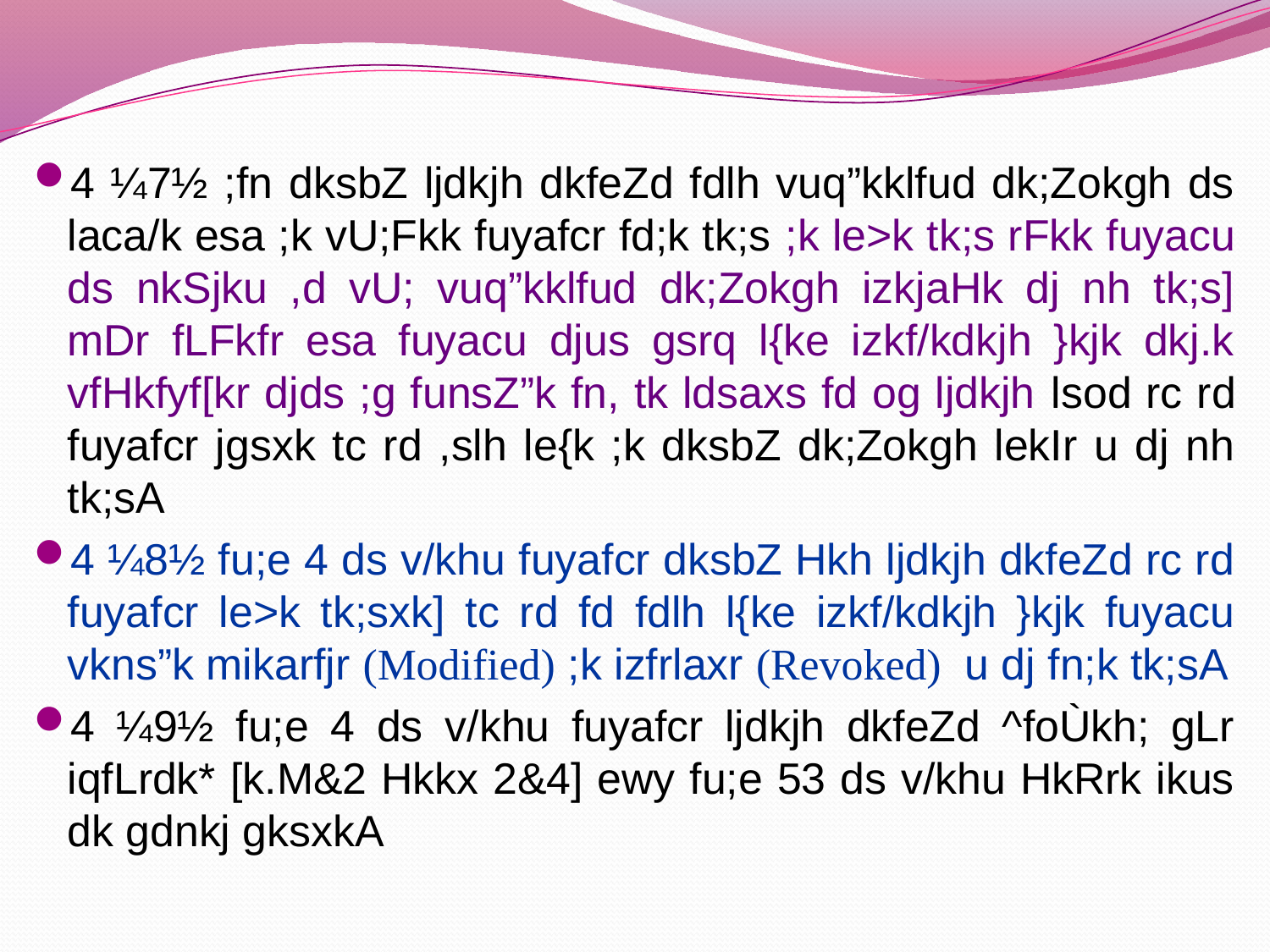

4 ¼7½ ;fn dksbZ ljdkjh dkfeZd fdlh vuq”kklfud dk;Zokgh ds laca/k esa ;k vU;Fkk fuyafcr fd;k tk;s ;k le>k tk;s rFkk fuyacu ds nkSjku ,d vU; vuq”kklfud dk;Zokgh izkjaHk dj nh tk;s] mDr fLFkfr esa fuyacu djus gsrq l{ke izkf/kdkjh }kjk dkj.k vfHkfyf[kr djds ;g funsZ”k fn, tk ldsaxs fd og ljdkjh lsod rc rd fuyafcr jgsxk tc rd ,slh le{k ;k dksbZ dk;Zokgh lekIr u dj nh tk;sA
4 ¼8½ fu;e 4 ds v/khu fuyafcr dksbZ Hkh ljdkjh dkfeZd rc rd fuyafcr le>k tk;sxk] tc rd fd fdlh l{ke izkf/kdkjh }kjk fuyacu vkns”k mikarfjr (Modified) ;k izfrlaxr (Revoked)  u dj fn;k tk;sA
4 ¼9½ fu;e 4 ds v/khu fuyafcr ljdkjh dkfeZd ^foÙkh; gLr iqfLrdk* [k.M&2 Hkkx 2&4] ewy fu;e 53 ds v/khu HkRrk ikus dk gdnkj gksxkA